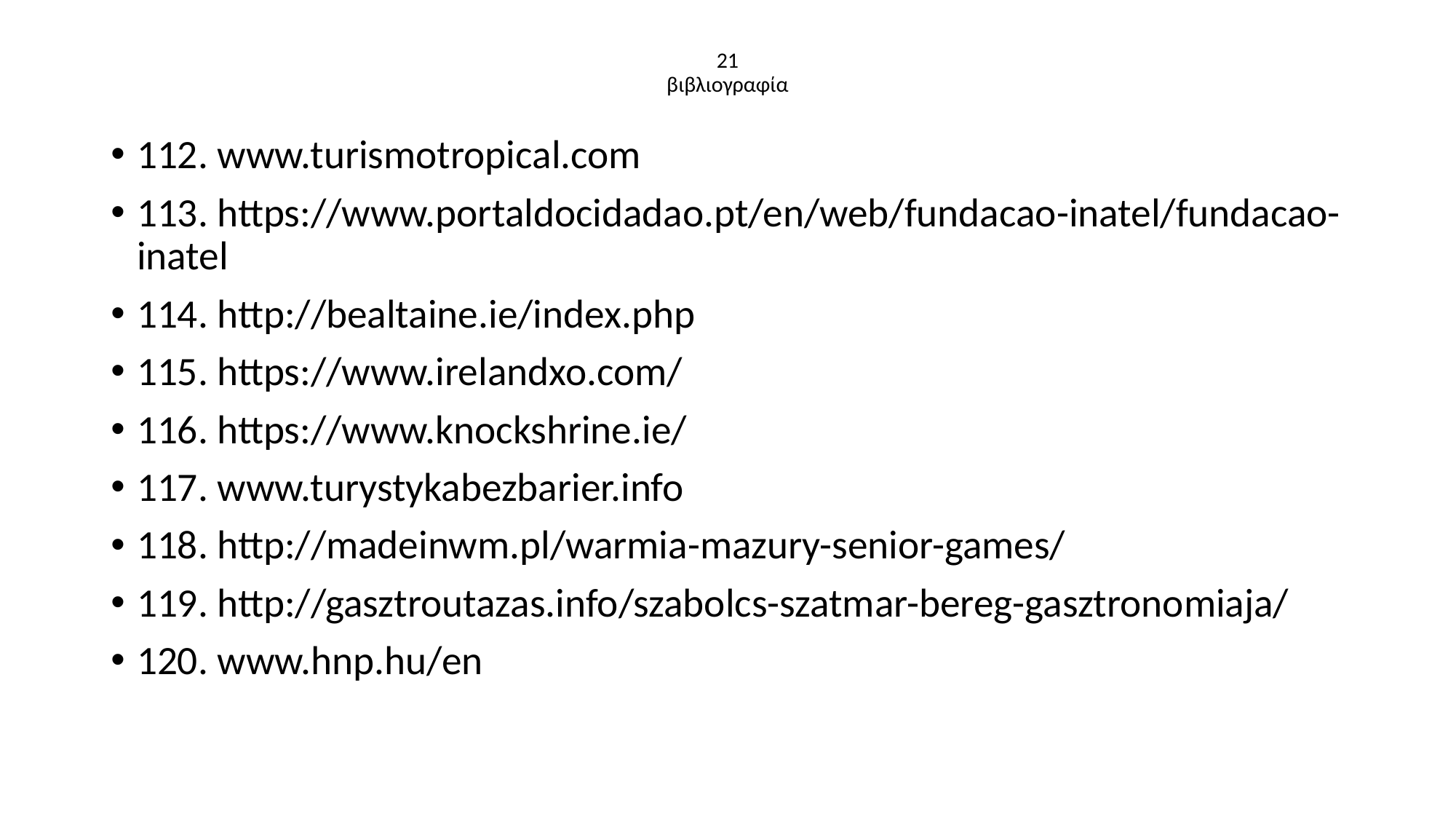

# 21 βιβλιογραφία
112. www.turismotropical.com
113. https://www.portaldocidadao.pt/en/web/fundacao-inatel/fundacao-inatel
114. http://bealtaine.ie/index.php
115. https://www.irelandxo.com/
116. https://www.knockshrine.ie/
117. www.turystykabezbarier.info
118. http://madeinwm.pl/warmia-mazury-senior-games/
119. http://gasztroutazas.info/szabolcs-szatmar-bereg-gasztronomiaja/
120. www.hnp.hu/en